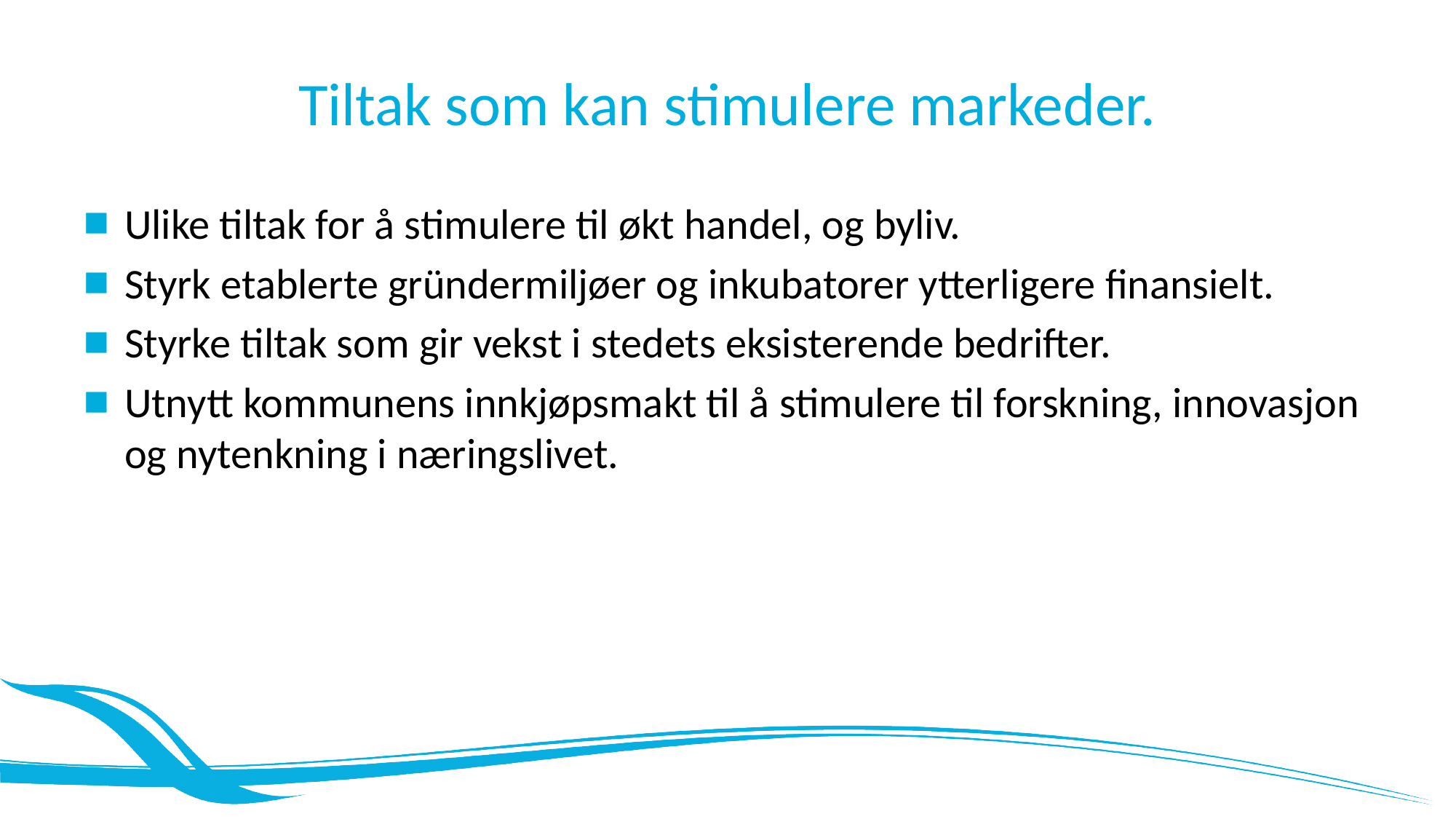

# Tiltak som kan stimulere markeder.
Ulike tiltak for å stimulere til økt handel, og byliv.
Styrk etablerte gründermiljøer og inkubatorer ytterligere finansielt.
Styrke tiltak som gir vekst i stedets eksisterende bedrifter.
Utnytt kommunens innkjøpsmakt til å stimulere til forskning, innovasjon og nytenkning i næringslivet.